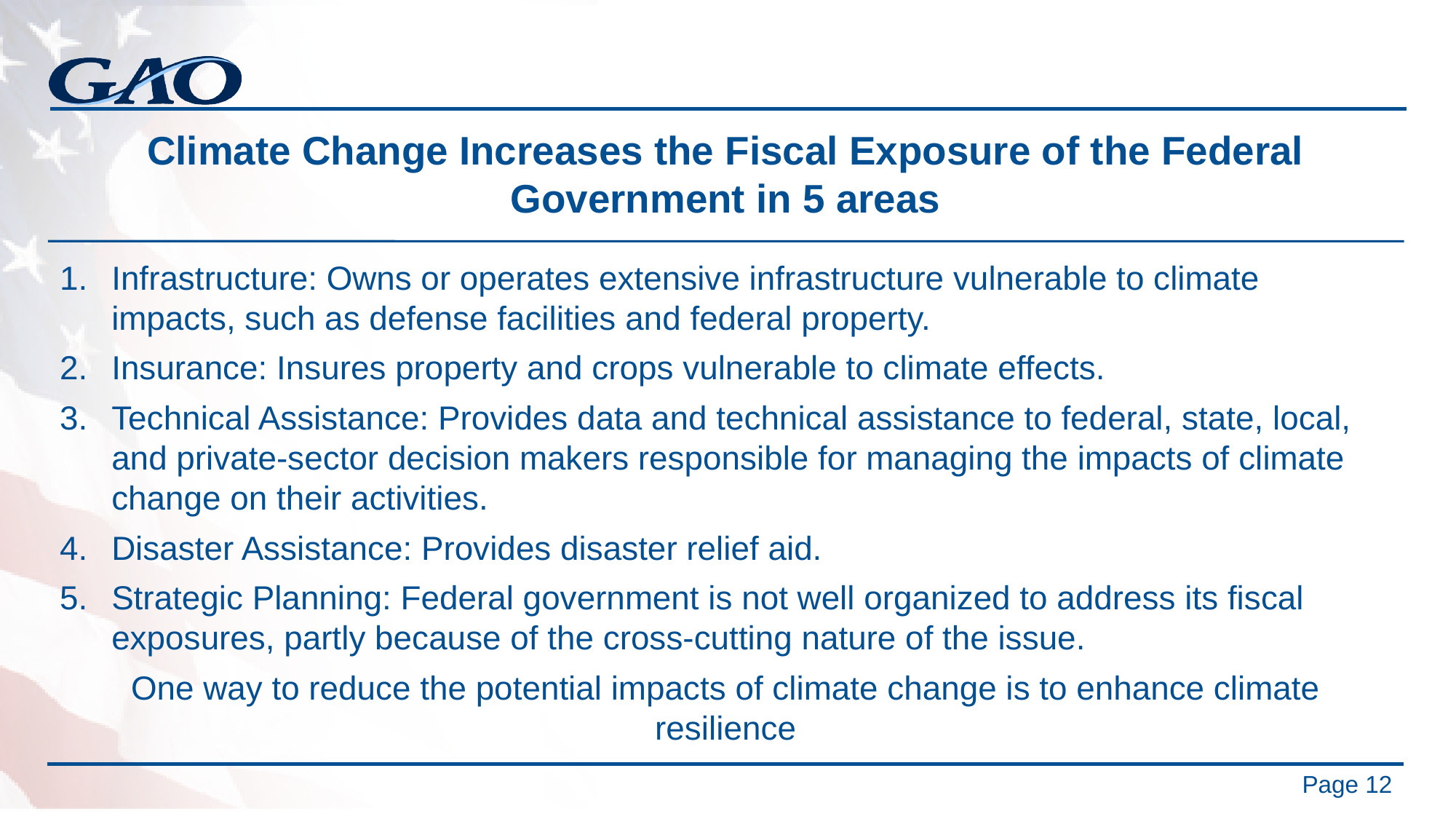

# Climate Change Increases the Fiscal Exposure of the Federal Government in 5 areas
Infrastructure: Owns or operates extensive infrastructure vulnerable to climate impacts, such as defense facilities and federal property.
Insurance: Insures property and crops vulnerable to climate effects.
Technical Assistance: Provides data and technical assistance to federal, state, local, and private-sector decision makers responsible for managing the impacts of climate change on their activities.
Disaster Assistance: Provides disaster relief aid.
Strategic Planning: Federal government is not well organized to address its fiscal exposures, partly because of the cross-cutting nature of the issue.
One way to reduce the potential impacts of climate change is to enhance climate resilience
Page 12